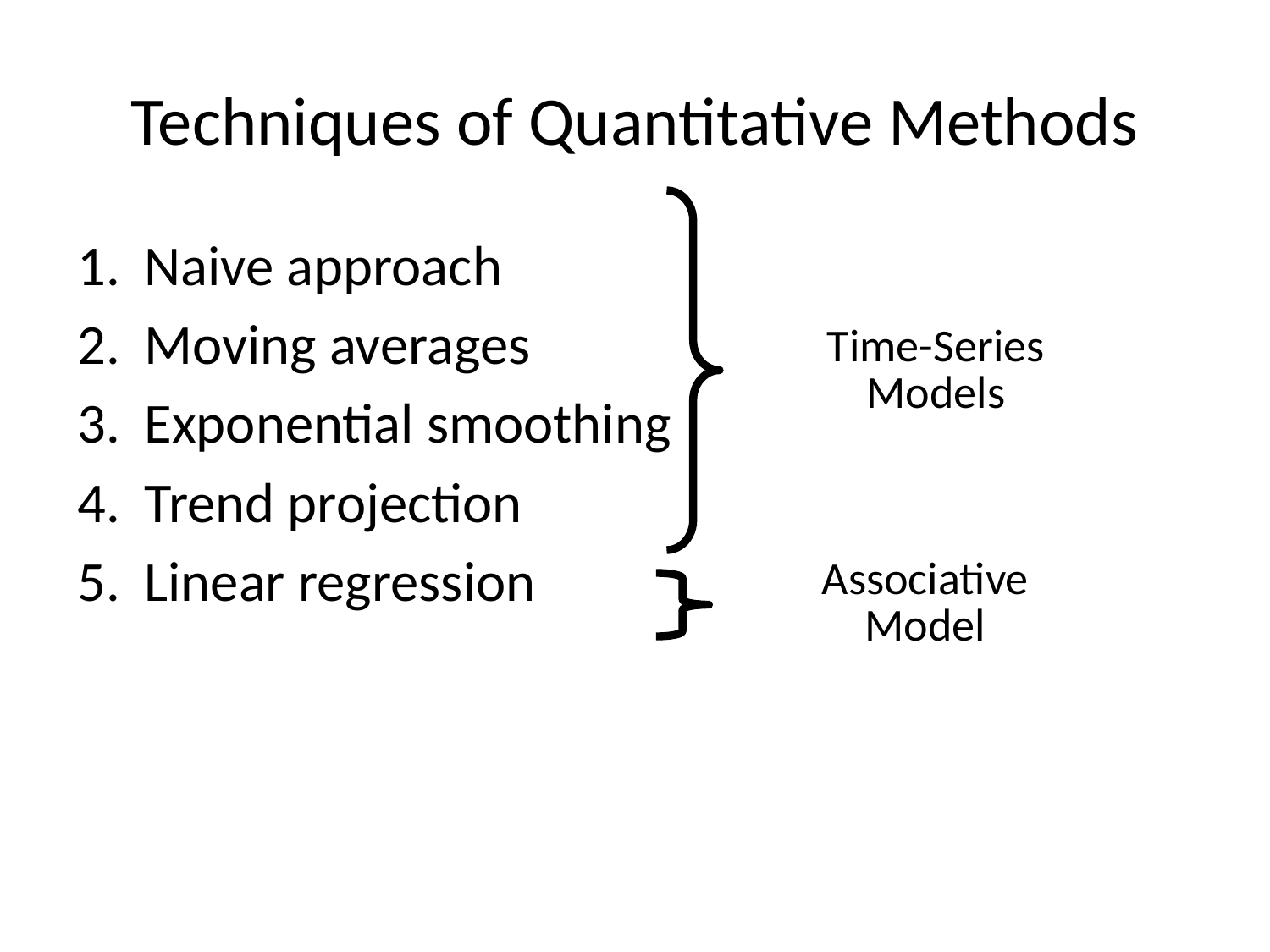

# Techniques of Quantitative Methods

Time-Series Models
Naive approach
Moving averages
Exponential smoothing
Trend projection
Linear regression
Associative Model